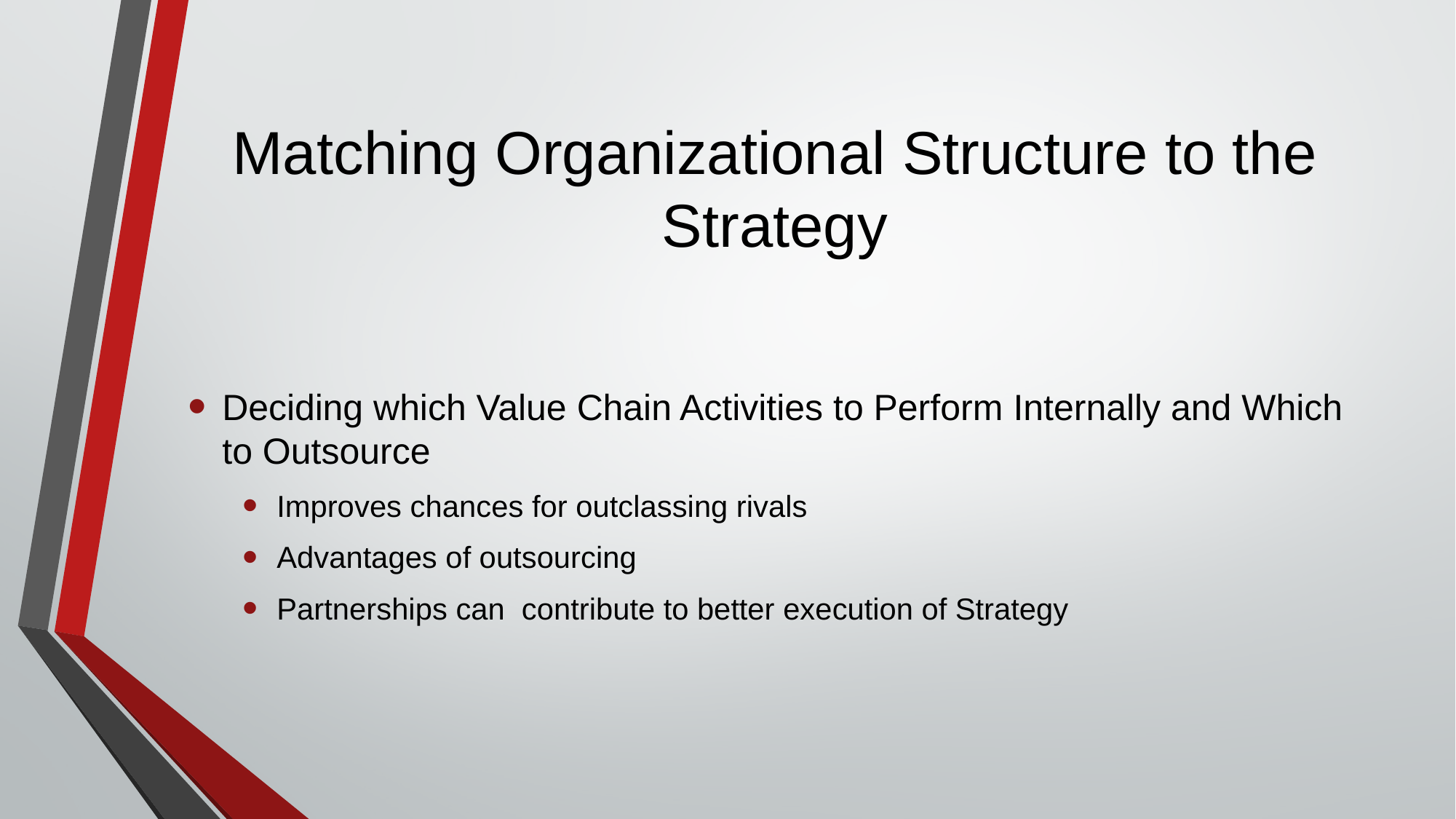

# Matching Organizational Structure to the Strategy
Deciding which Value Chain Activities to Perform Internally and Which to Outsource
Improves chances for outclassing rivals
Advantages of outsourcing
Partnerships can  contribute to better execution of Strategy